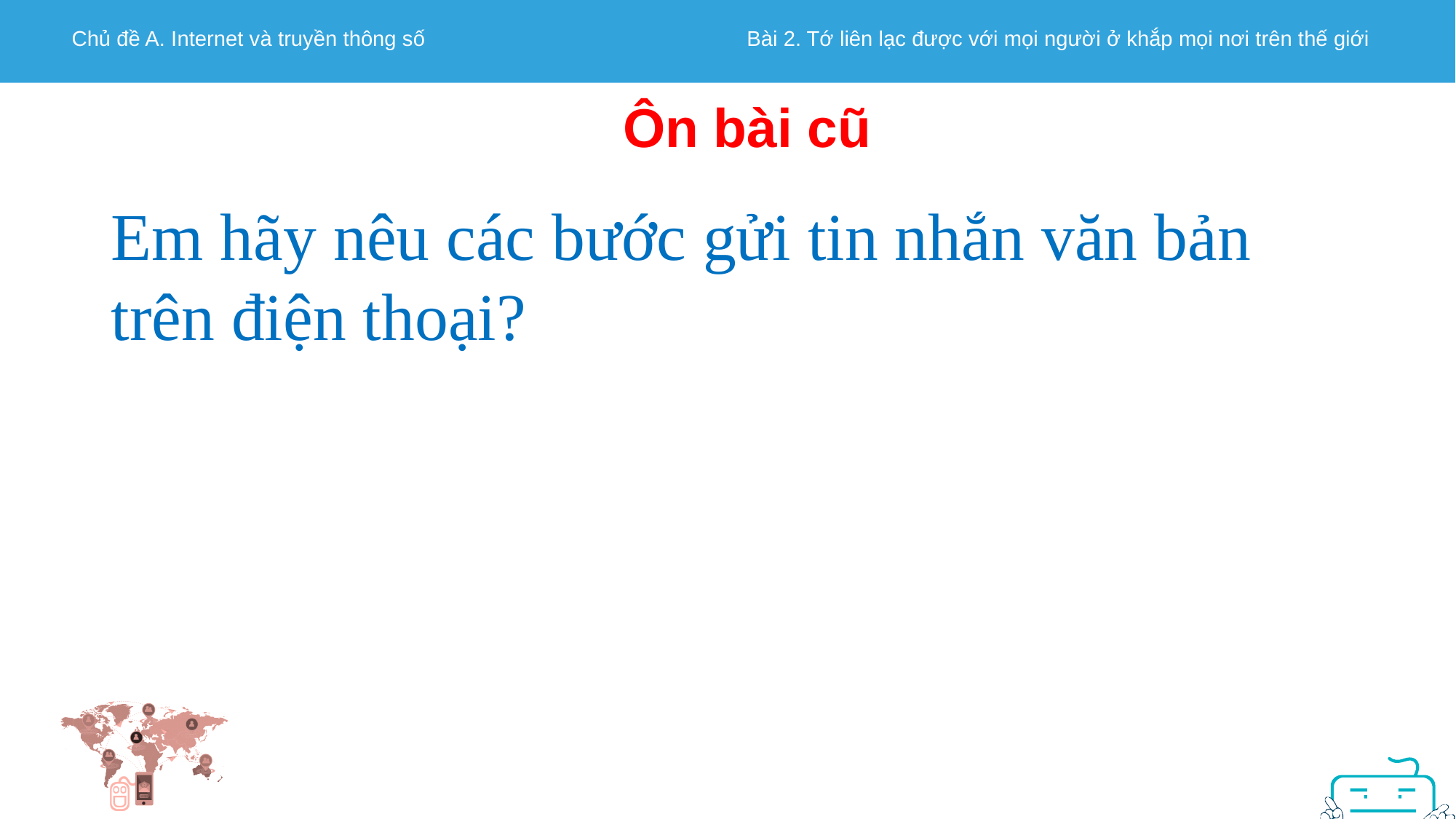

Ôn bài cũ
Em hãy nêu các bước gửi tin nhắn văn bản trên điện thoại?